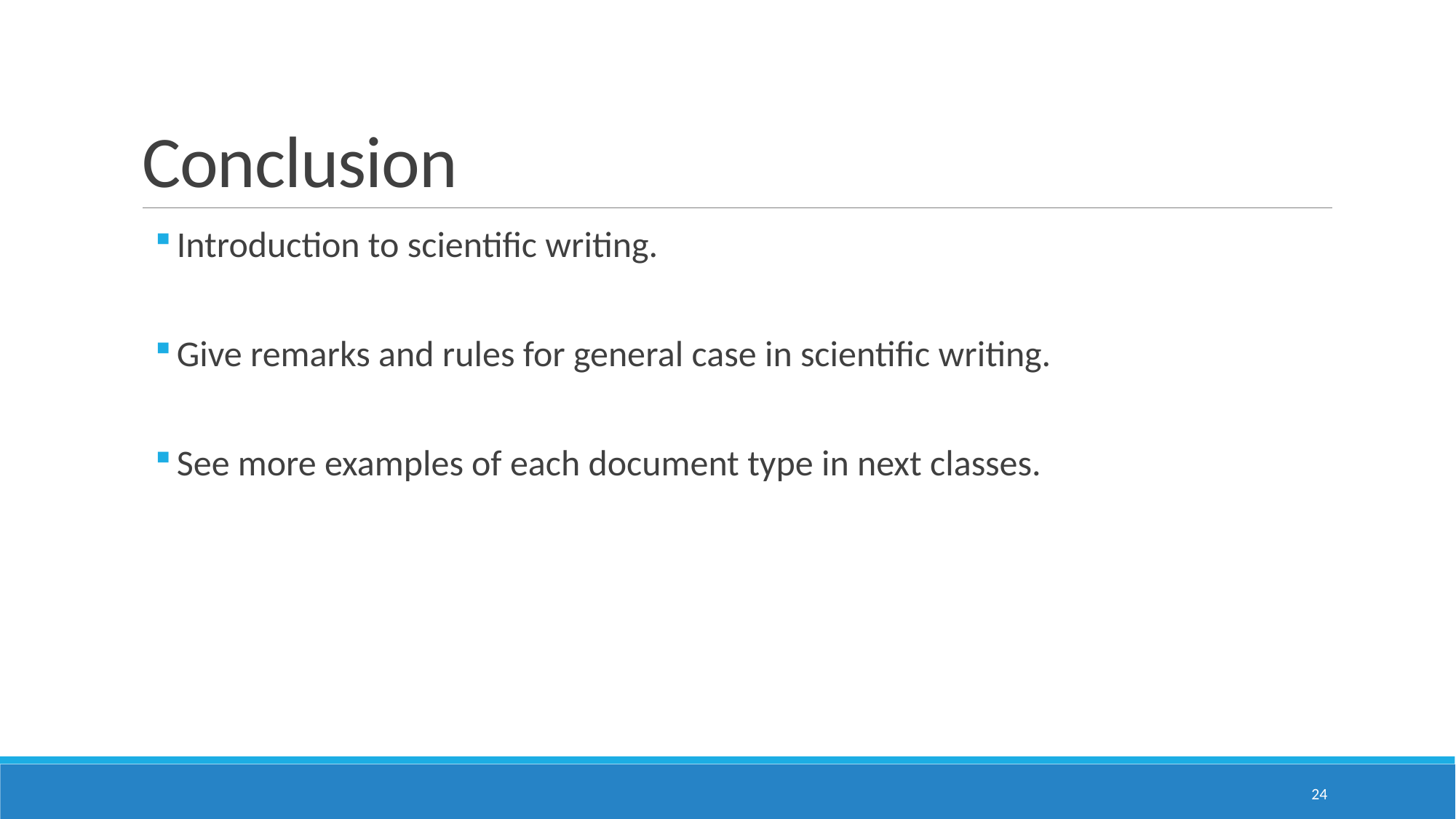

# Conclusion
Introduction to scientific writing.

Give remarks and rules for general case in scientific writing.

See more examples of each document type in next classes.
24